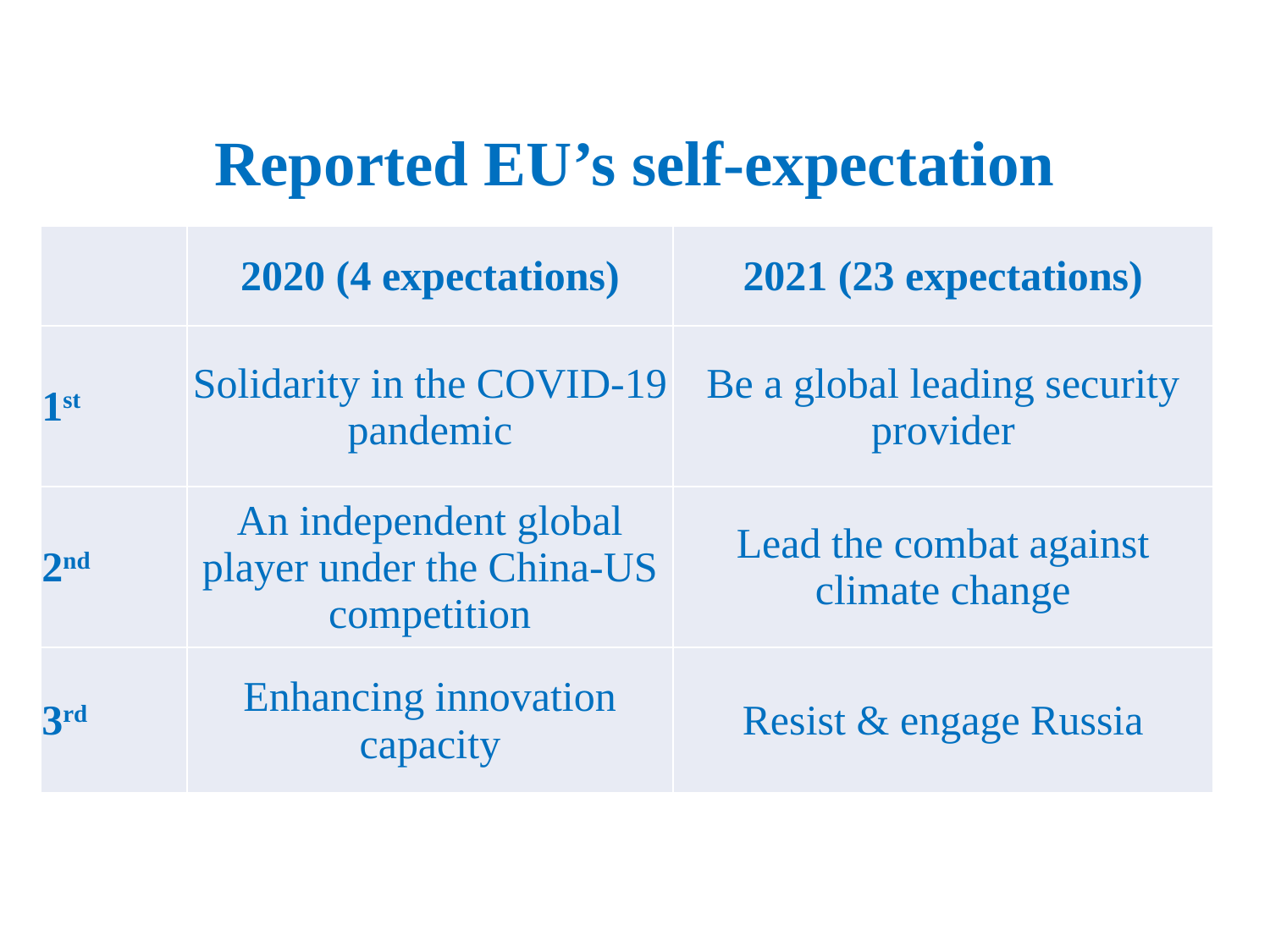

# Reported EU’s self-expectation
|  | 2020 (4 expectations) | 2021 (23 expectations) |
| --- | --- | --- |
| 1st | Solidarity in the COVID-19 pandemic | Be a global leading security provider |
| 2nd | An independent global player under the China-US competition | Lead the combat against climate change |
| 3rd | Enhancing innovation capacity | Resist & engage Russia |